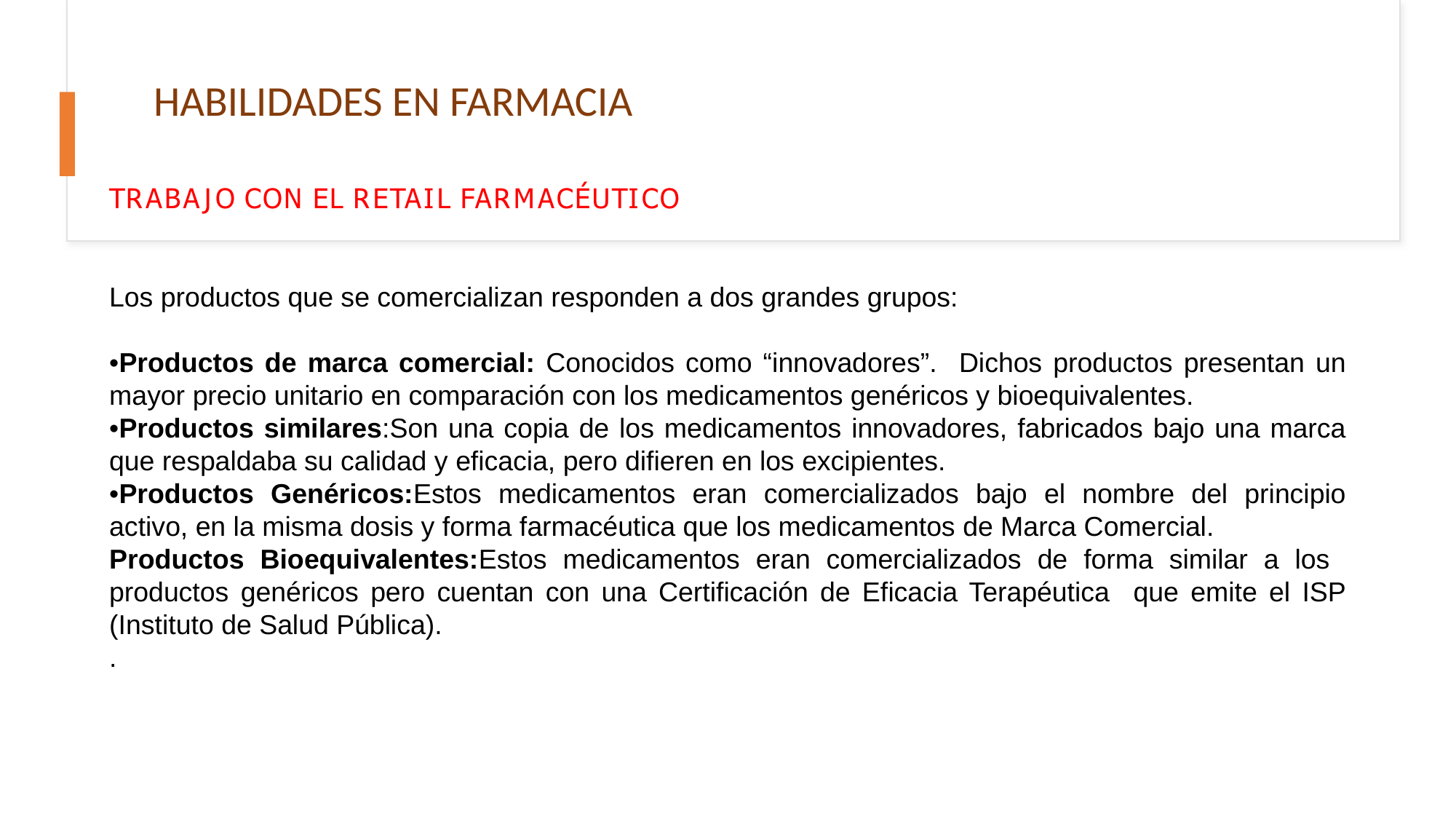

# HABILIDADES EN FARMACIA

TRABAJO CON EL RETAIL FARMACÉUTICO

Los productos que se comercializan responden a dos grandes grupos:

•Productos de marca comercial: Conocidos como “innovadores”.  Dichos productos presentan un mayor precio unitario en comparación con los medicamentos genéricos y bioequivalentes.
•Productos similares:Son una copia de los medicamentos innovadores, fabricados bajo una marca que respaldaba su calidad y eficacia, pero difieren en los excipientes.
•Productos Genéricos:Estos medicamentos eran comercializados bajo el nombre del principio activo, en la misma dosis y forma farmacéutica que los medicamentos de Marca Comercial.
Productos Bioequivalentes:Estos medicamentos eran comercializados de forma similar a los  productos genéricos pero cuentan con una Certificación de Eficacia Terapéutica  que emite el ISP (Instituto de Salud Pública).
.